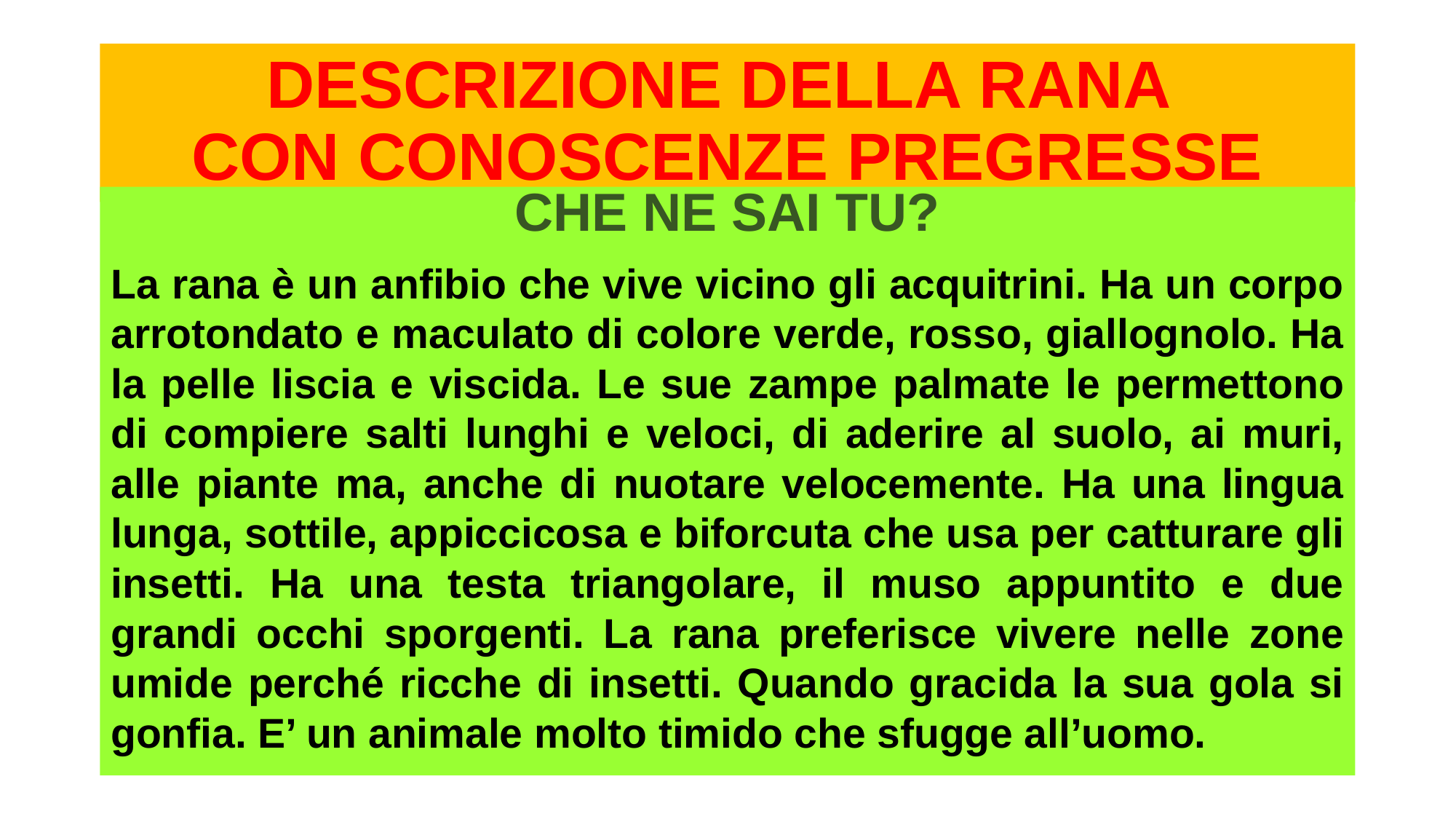

# DESCRIZIONE DELLA RANA CON CONOSCENZE PREGRESSE
CHE NE SAI TU?
La rana è un anfibio che vive vicino gli acquitrini. Ha un corpo arrotondato e maculato di colore verde, rosso, giallognolo. Ha la pelle liscia e viscida. Le sue zampe palmate le permettono di compiere salti lunghi e veloci, di aderire al suolo, ai muri, alle piante ma, anche di nuotare velocemente. Ha una lingua lunga, sottile, appiccicosa e biforcuta che usa per catturare gli insetti. Ha una testa triangolare, il muso appuntito e due grandi occhi sporgenti. La rana preferisce vivere nelle zone umide perché ricche di insetti. Quando gracida la sua gola si gonfia. E’ un animale molto timido che sfugge all’uomo.